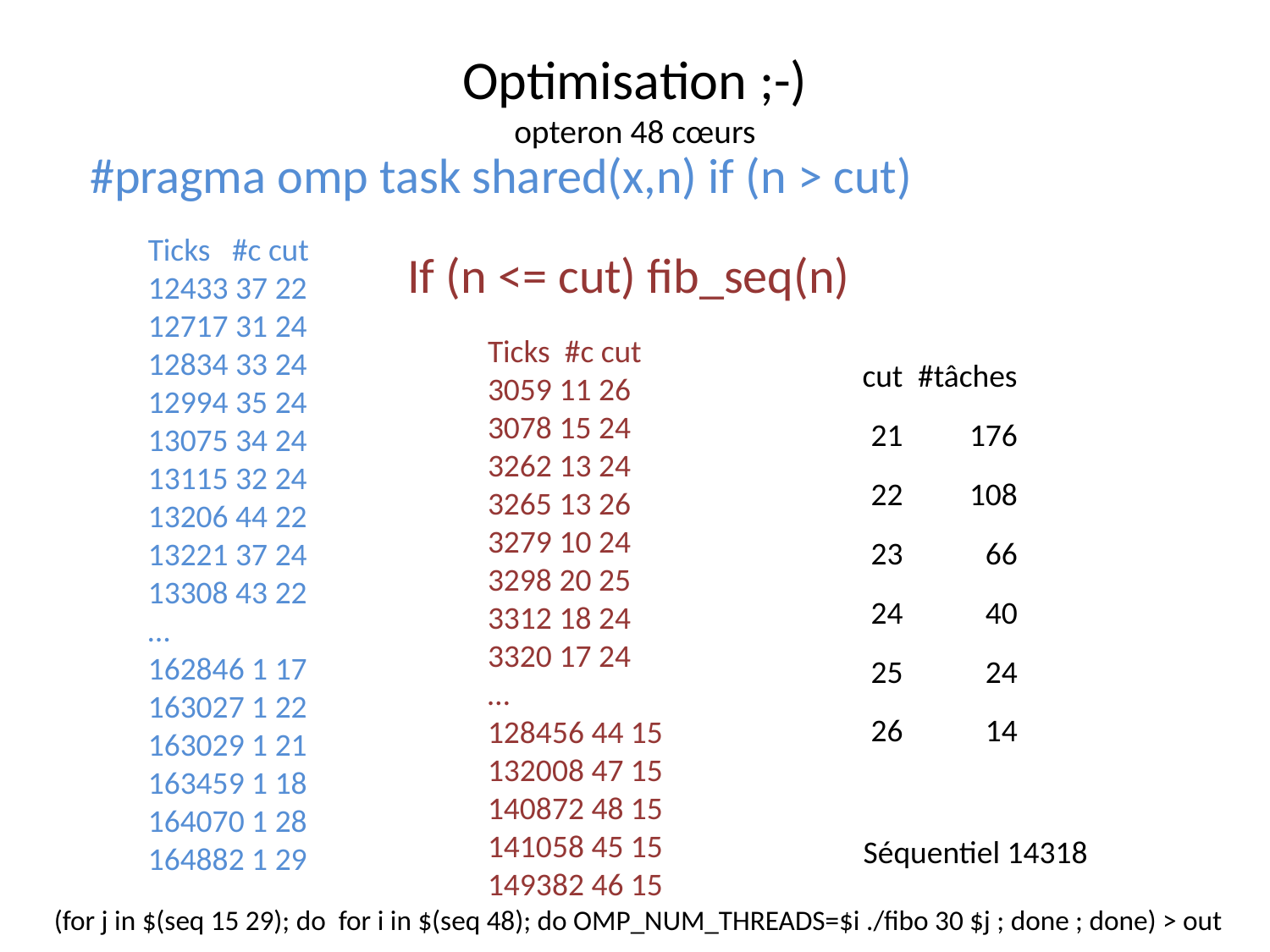

# Optimisation ;-) opteron 48 cœurs
#pragma omp task shared(x,n) if (n > cut)
Ticks   #c cut
12433 37 22
12717 31 24
12834 33 24
12994 35 24
13075 34 24
13115 32 24
13206 44 22
13221 37 24
13308 43 22
…
162846 1 17
163027 1 22
163029 1 21
163459 1 18
164070 1 28
164882 1 29
If (n <= cut) fib_seq(n)
Ticks  #c cut
3059 11 26
3078 15 24
3262 13 24
3265 13 26
3279 10 24
3298 20 25
3312 18 24
3320 17 24
…
128456 44 15
132008 47 15
140872 48 15
141058 45 15
149382 46 15

| cut | #tâches |
| --- | --- |
| 21 | 176 |
| 22 | 108 |
| 23 | 66 |
| 24 | 40 |
| 25 | 24 |
| 26 | 14 |
Séquentiel 14318
(for j in $(seq 15 29); do  for i in $(seq 48); do OMP_NUM_THREADS=$i ./fibo 30 $j ; done ; done) > out